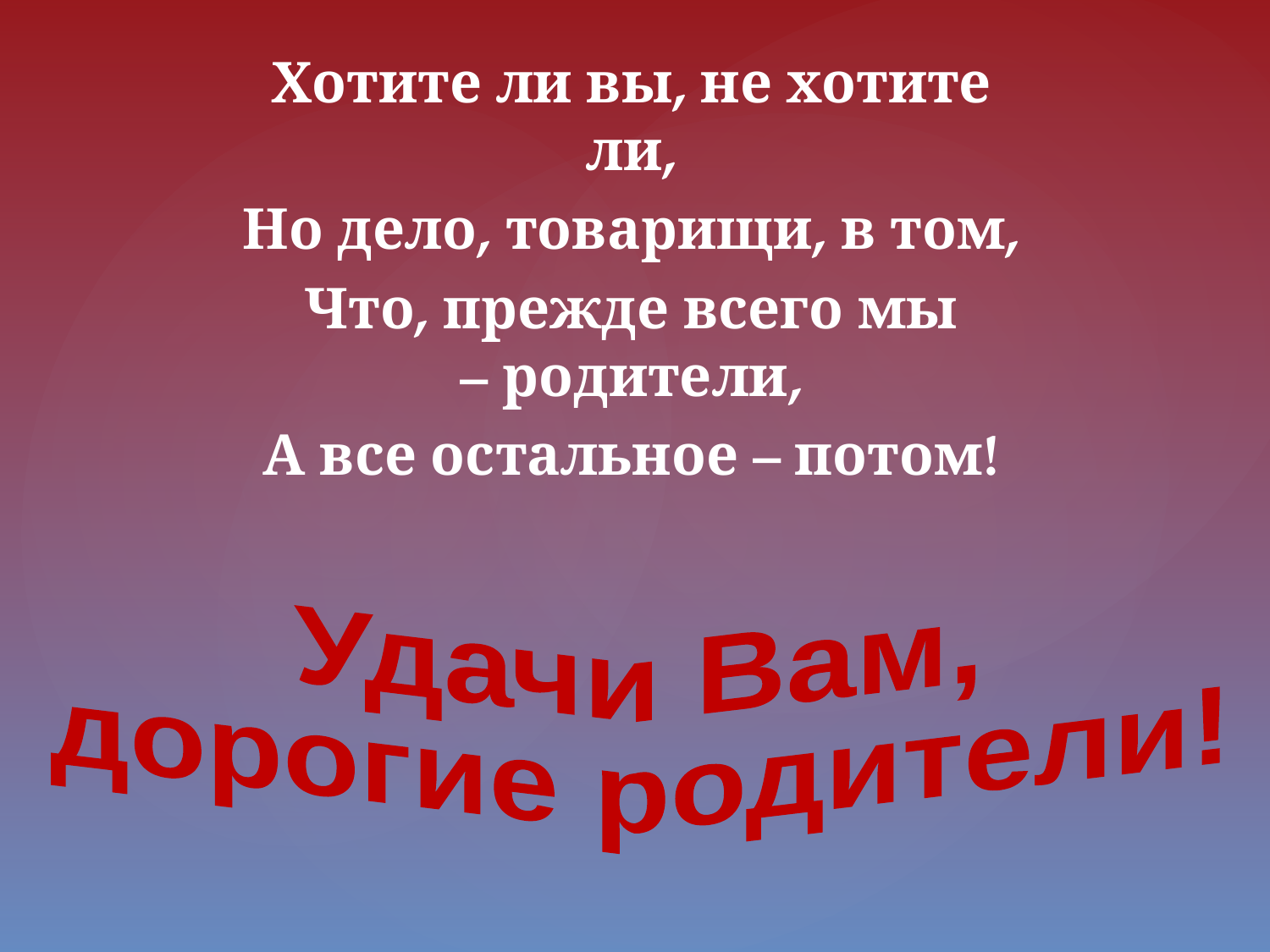

Хотите ли вы, не хотите ли,
Но дело, товарищи, в том,
Что, прежде всего мы – родители,
А все остальное – потом!

Удачи Вам,
дорогие родители!